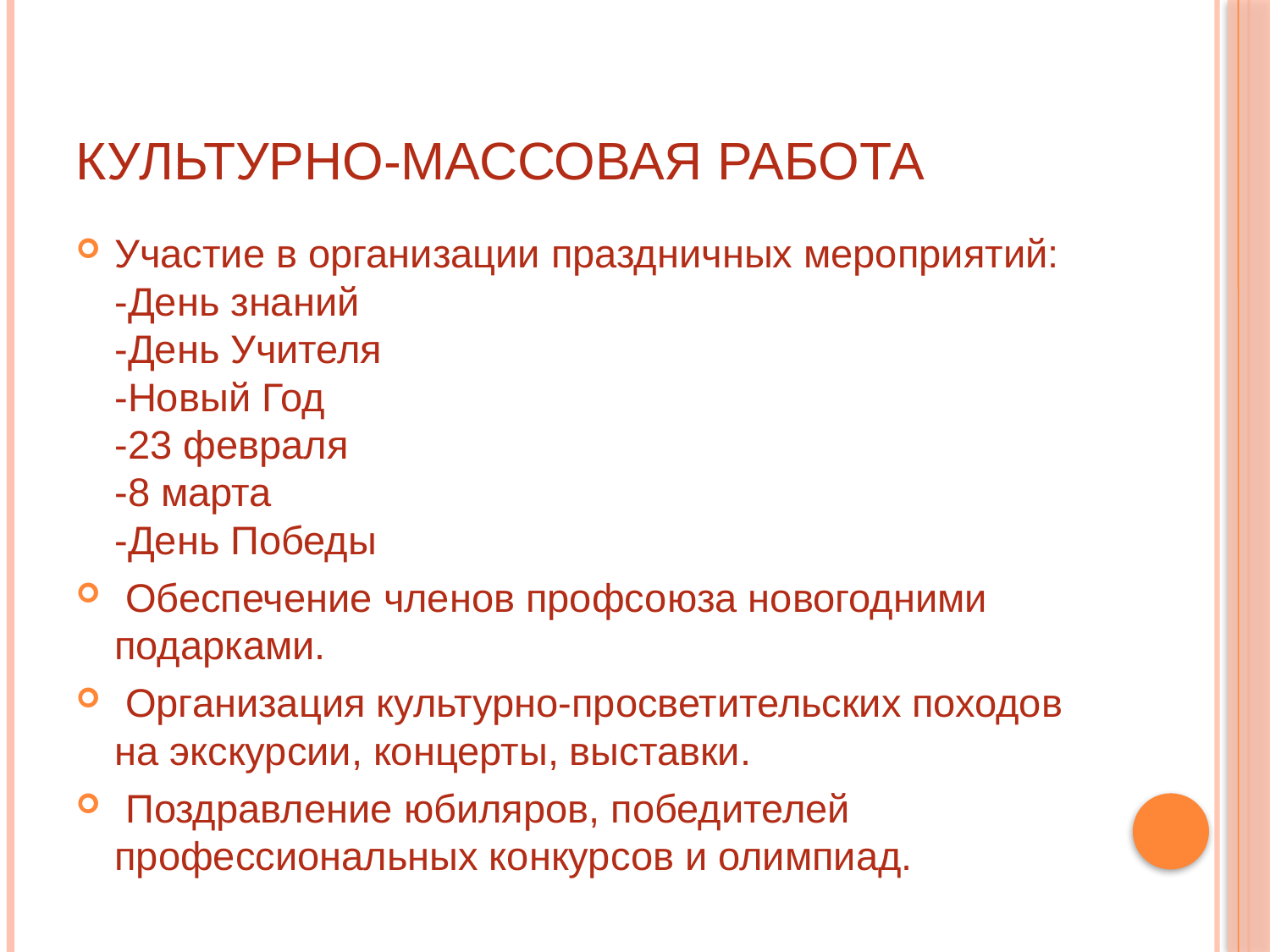

# КУЛЬТУРНО-МАССОВАЯ РАБОТА
Участие в организации праздничных мероприятий:
-День знаний
-День Учителя
-Новый Год
-23 февраля
-8 марта
-День Победы
 Обеспечение членов профсоюза новогодними подарками.
 Организация культурно-просветительских походов на экскурсии, концерты, выставки.
 Поздравление юбиляров, победителей профессиональных конкурсов и олимпиад.